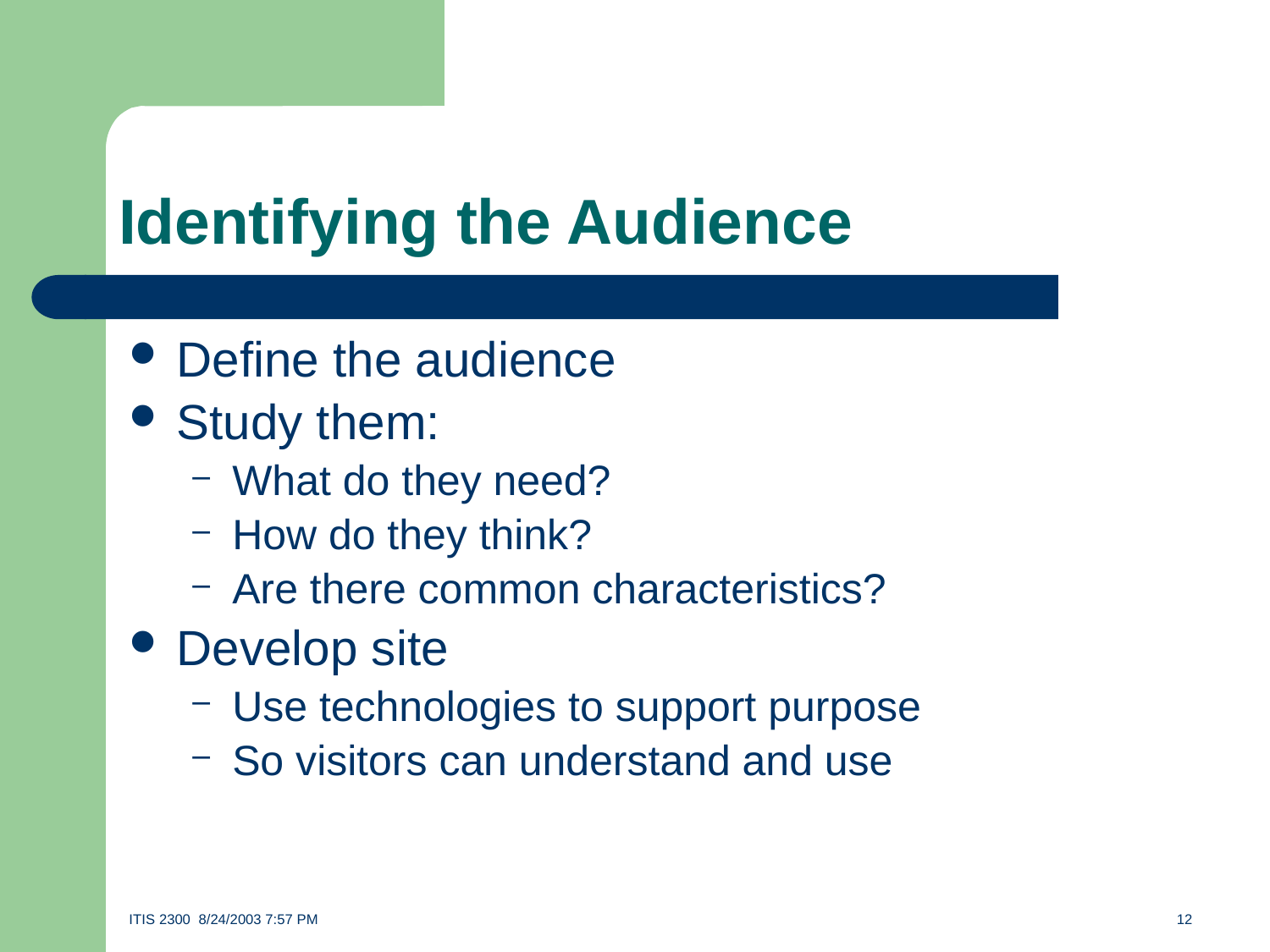

# Identifying the Audience
Define the audience
Study them:
What do they need?
How do they think?
Are there common characteristics?
Develop site
Use technologies to support purpose
So visitors can understand and use
ITIS 2300  8/24/2003 7:57 PM	12